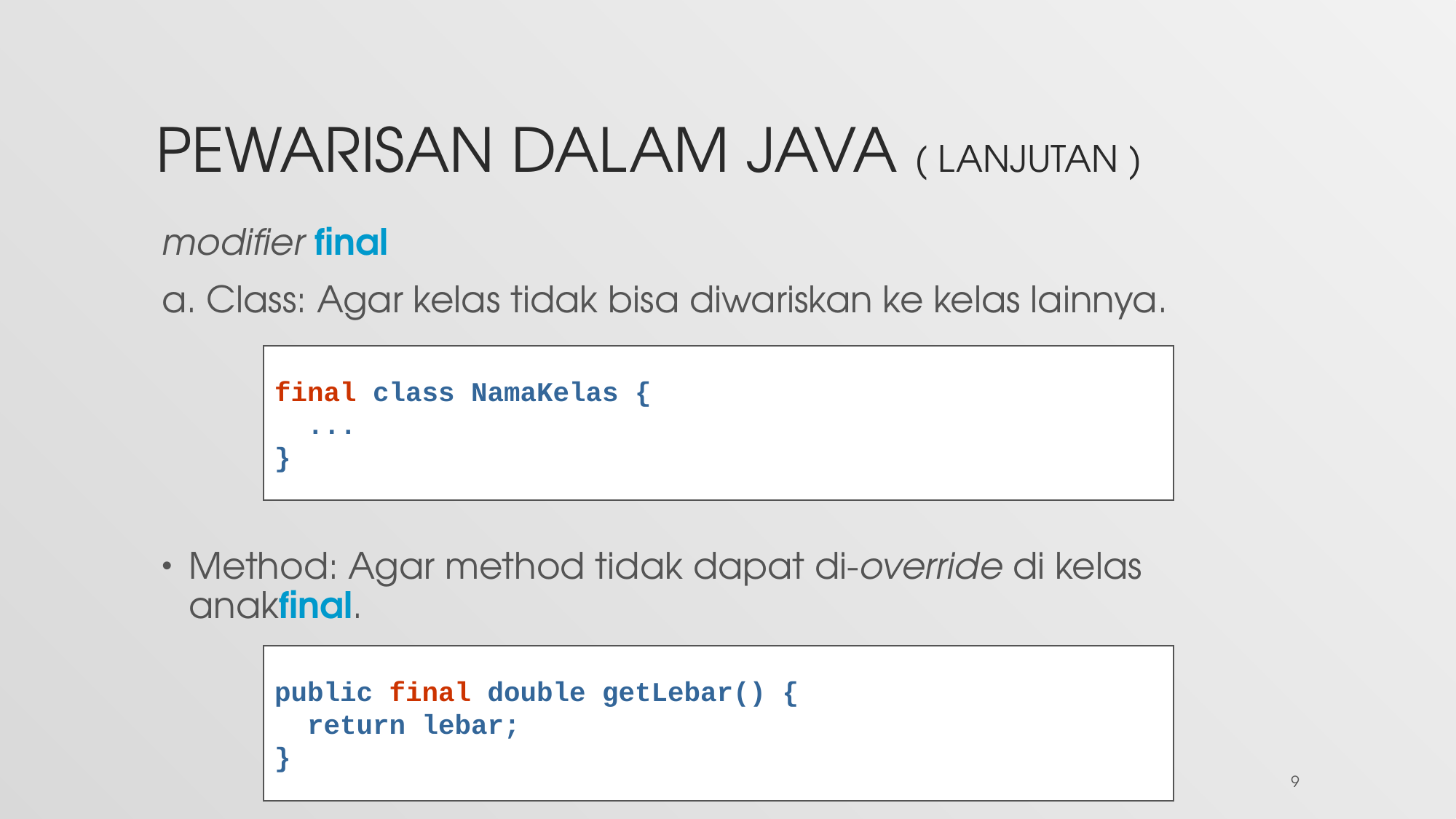

# Pewarisan dalam Java ( lanjutan )
modifier final
a. Class: Agar kelas tidak bisa diwariskan ke kelas lainnya.

Method: Agar method tidak dapat di-override di kelas anakfinal.
final class NamaKelas {
  ...
}
public final double getLebar() {
  return lebar;
}
9